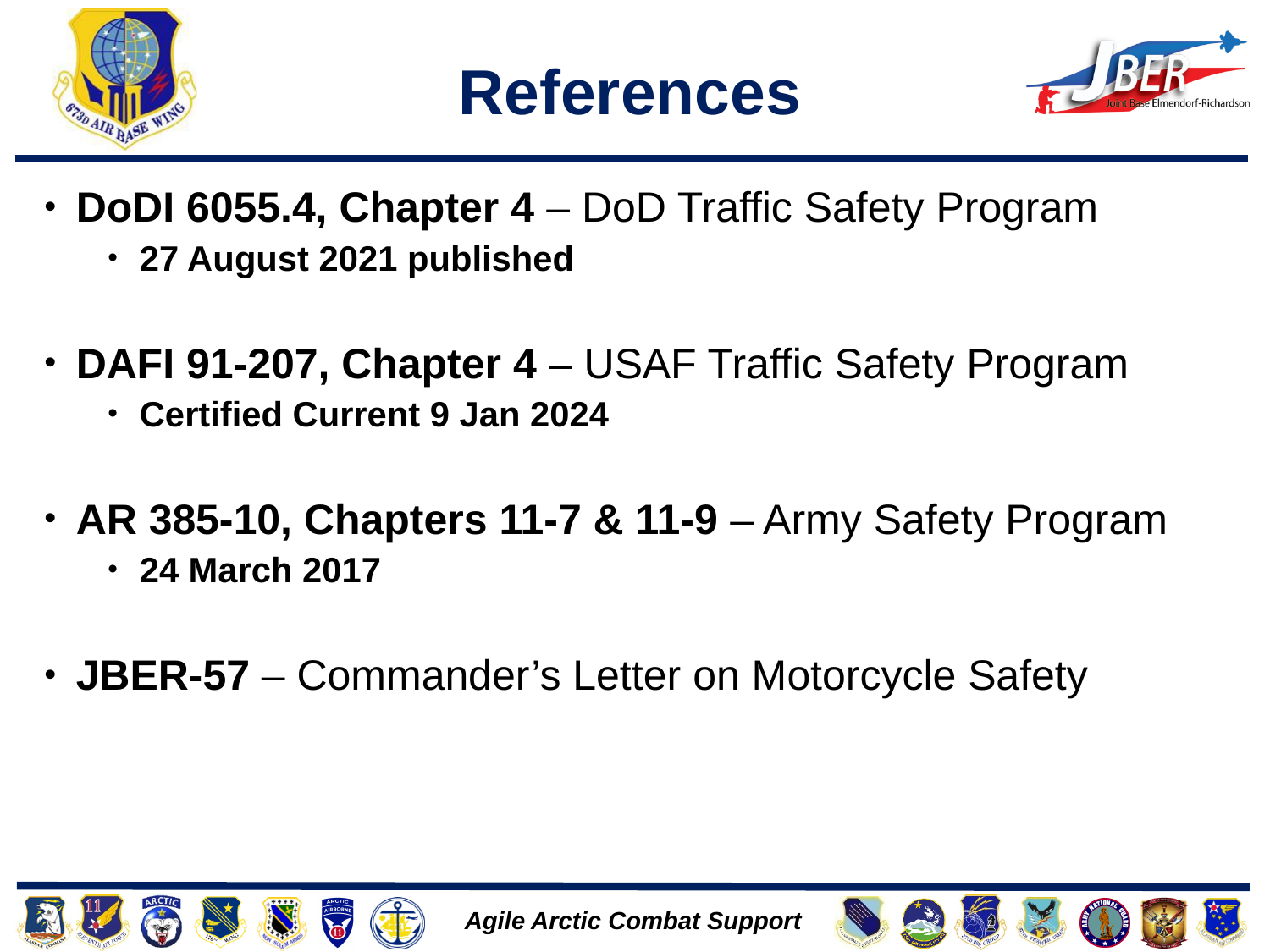

References
DoDI 6055.4, Chapter 4 – DoD Traffic Safety Program
27 August 2021 published

DAFI 91-207, Chapter 4 – USAF Traffic Safety Program
Certified Current 9 Jan 2024

AR 385-10, Chapters 11-7 & 11-9 – Army Safety Program
24 March 2017

JBER-57 – Commander’s Letter on Motorcycle Safety